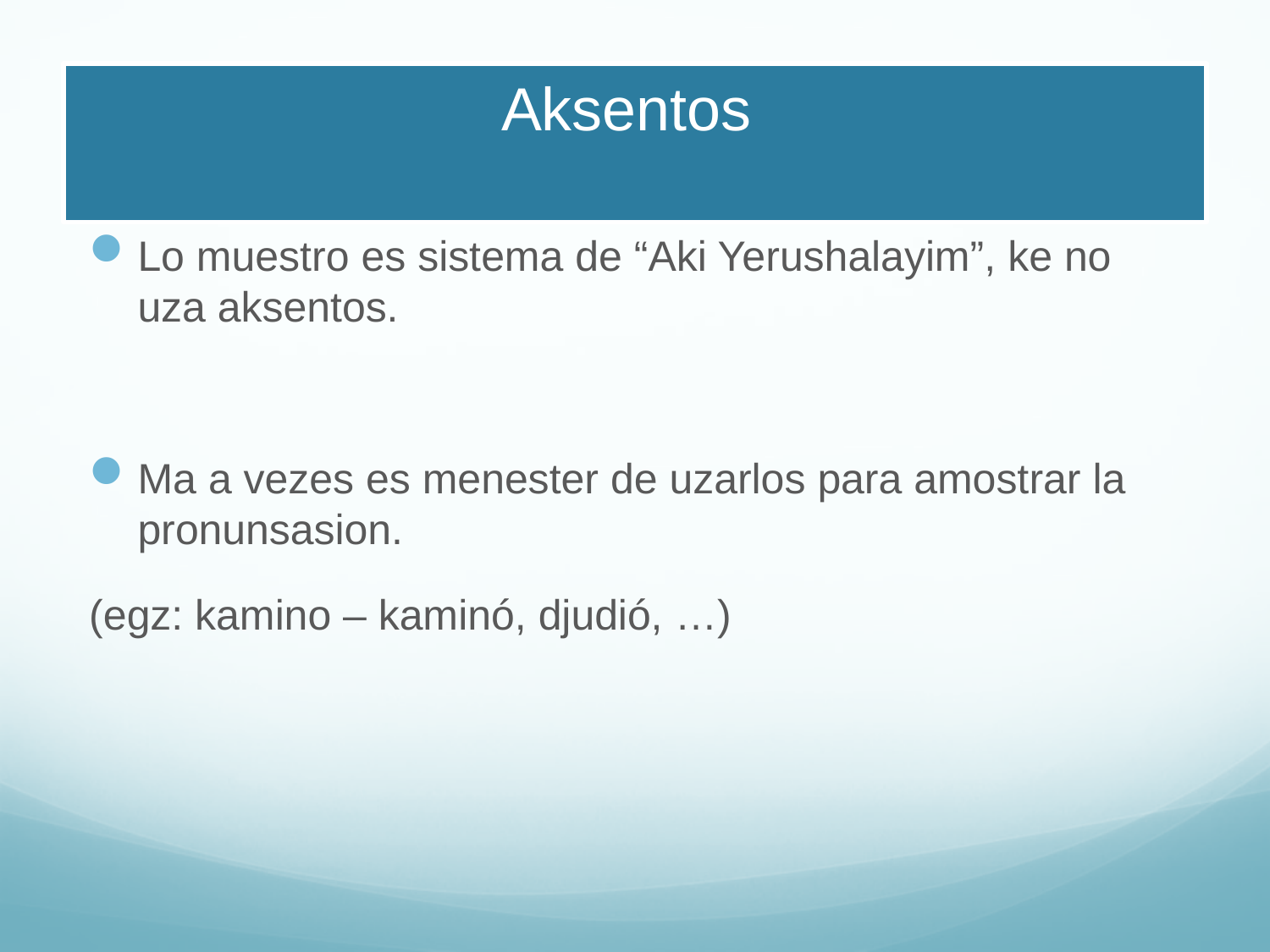

# Aksentos
Lo muestro es sistema de “Aki Yerushalayim”, ke no uza aksentos.

Ma a vezes es menester de uzarlos para amostrar la pronunsasion.
(egz: kamino – kaminó, djudió, …)